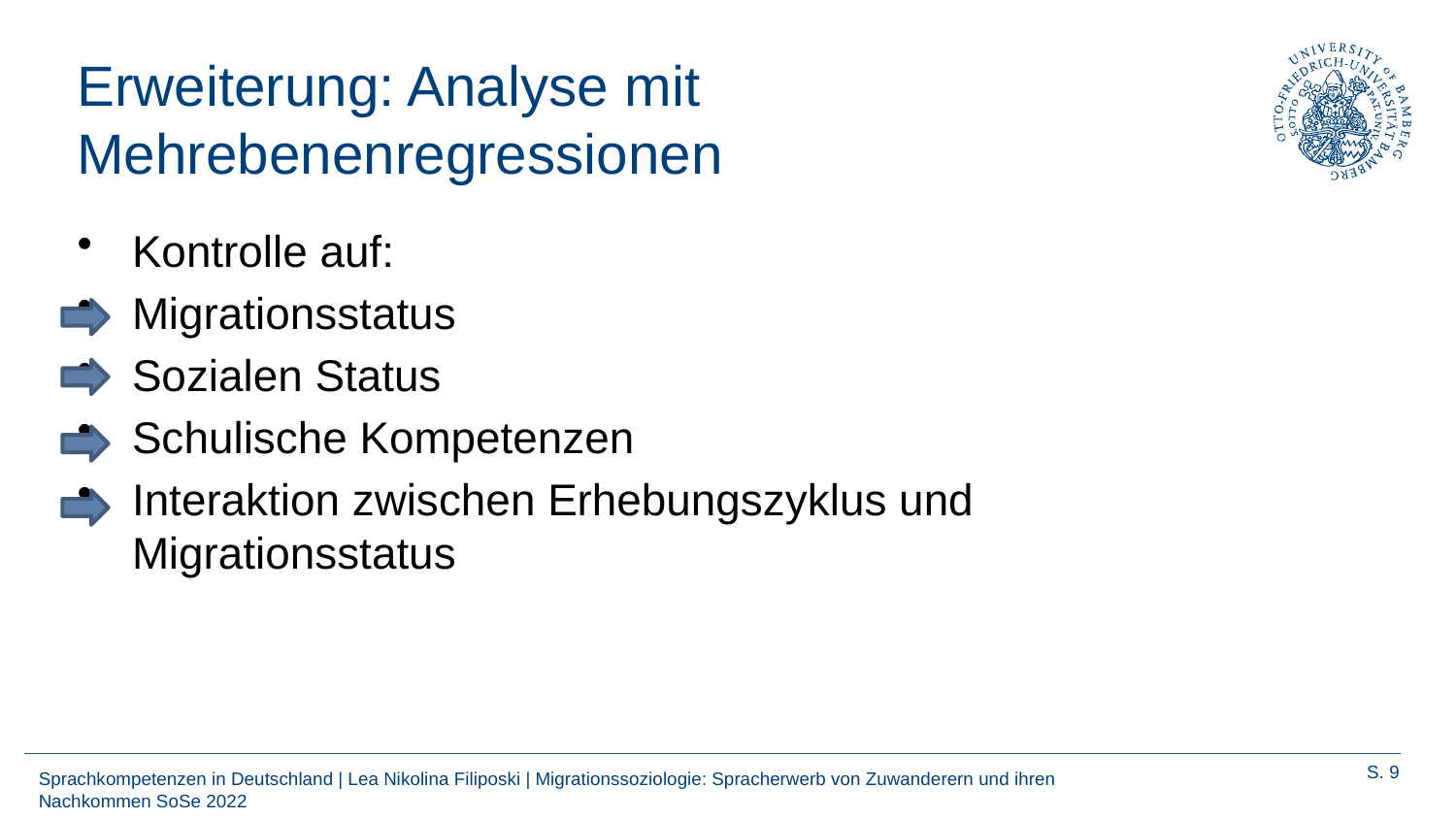

# Erweiterung: Analyse mit Mehrebenenregressionen
Kontrolle auf:
Migrationsstatus
Sozialen Status
Schulische Kompetenzen
Interaktion zwischen Erhebungszyklus und Migrationsstatus